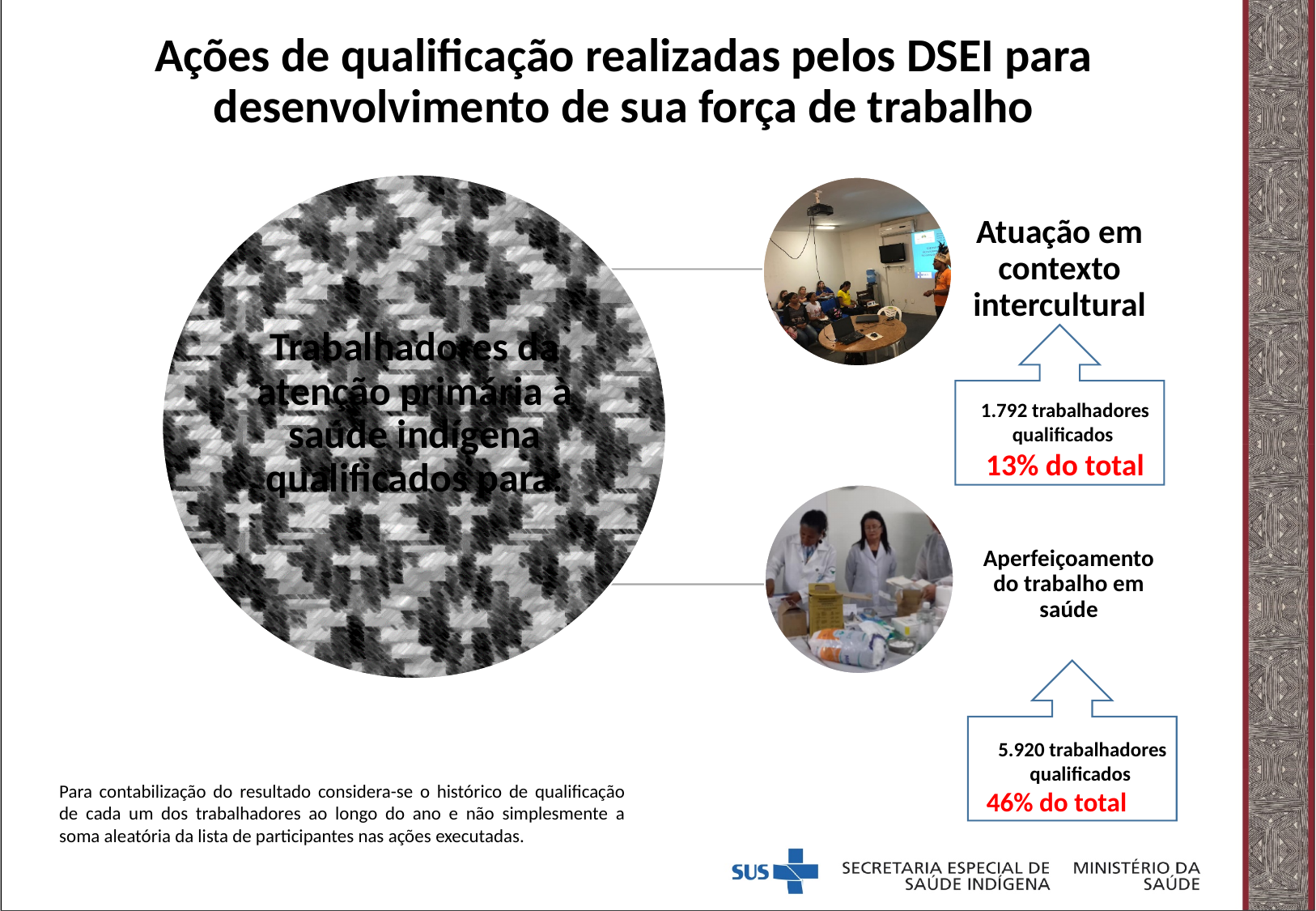

# Ações de qualificação realizadas pelos DSEI para desenvolvimento de sua força de trabalho
Trabalhadores da atenção primária à saúde indígena qualificados para:
Atuação em contexto intercultural
Aperfeiçoamento do trabalho em saúde

1.792 trabalhadores qualificados
13% do total

5.920 trabalhadores qualificados
46% do total
Para contabilização do resultado considera-se o histórico de qualificação de cada um dos trabalhadores ao longo do ano e não simplesmente a soma aleatória da lista de participantes nas ações executadas.